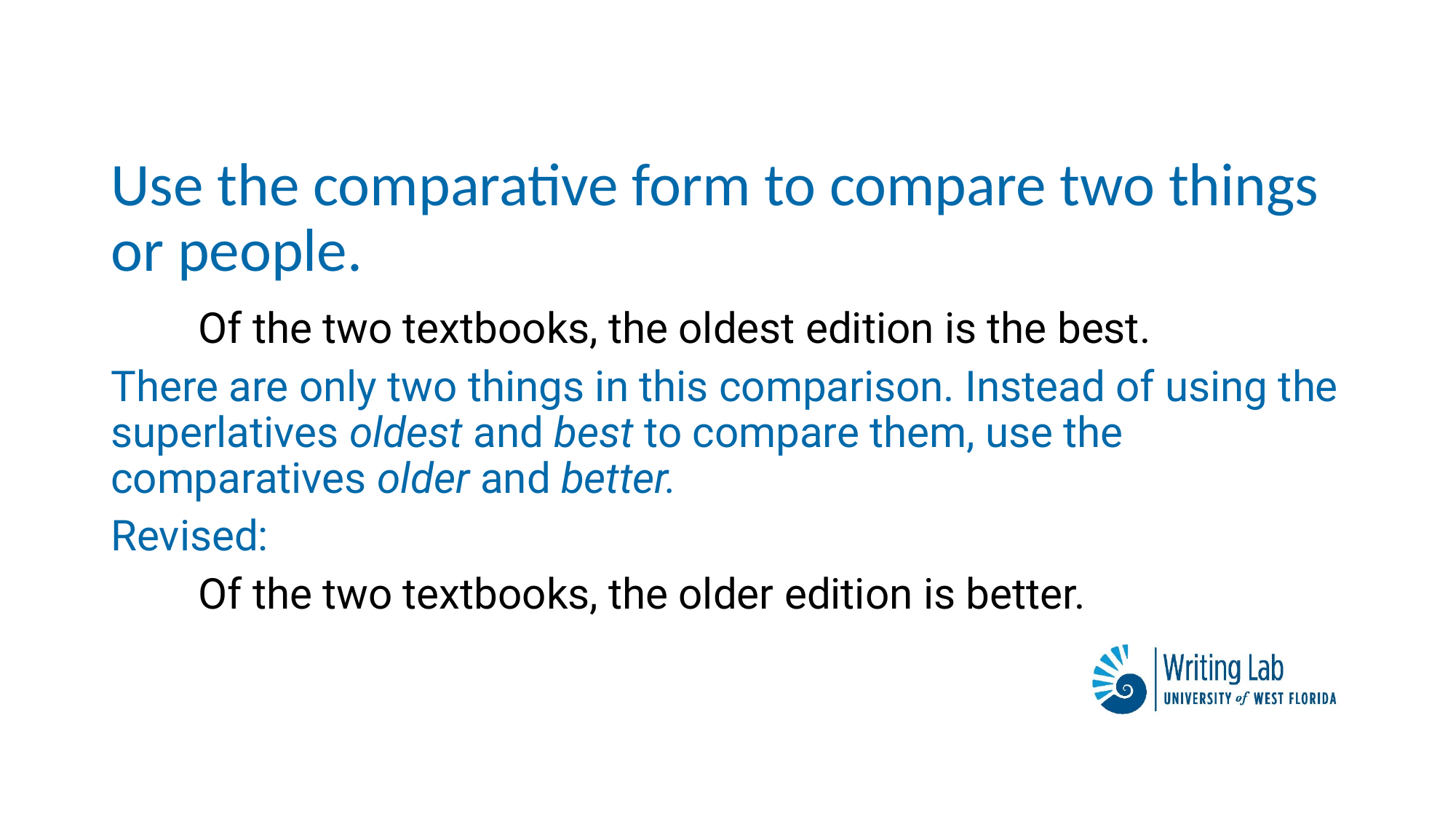

# Use the comparative form to compare two things or people.
	Of the two textbooks, the oldest edition is the best.
There are only two things in this comparison. Instead of using the superlatives oldest and best to compare them, use the comparatives older and better.
Revised:
	Of the two textbooks, the older edition is better.